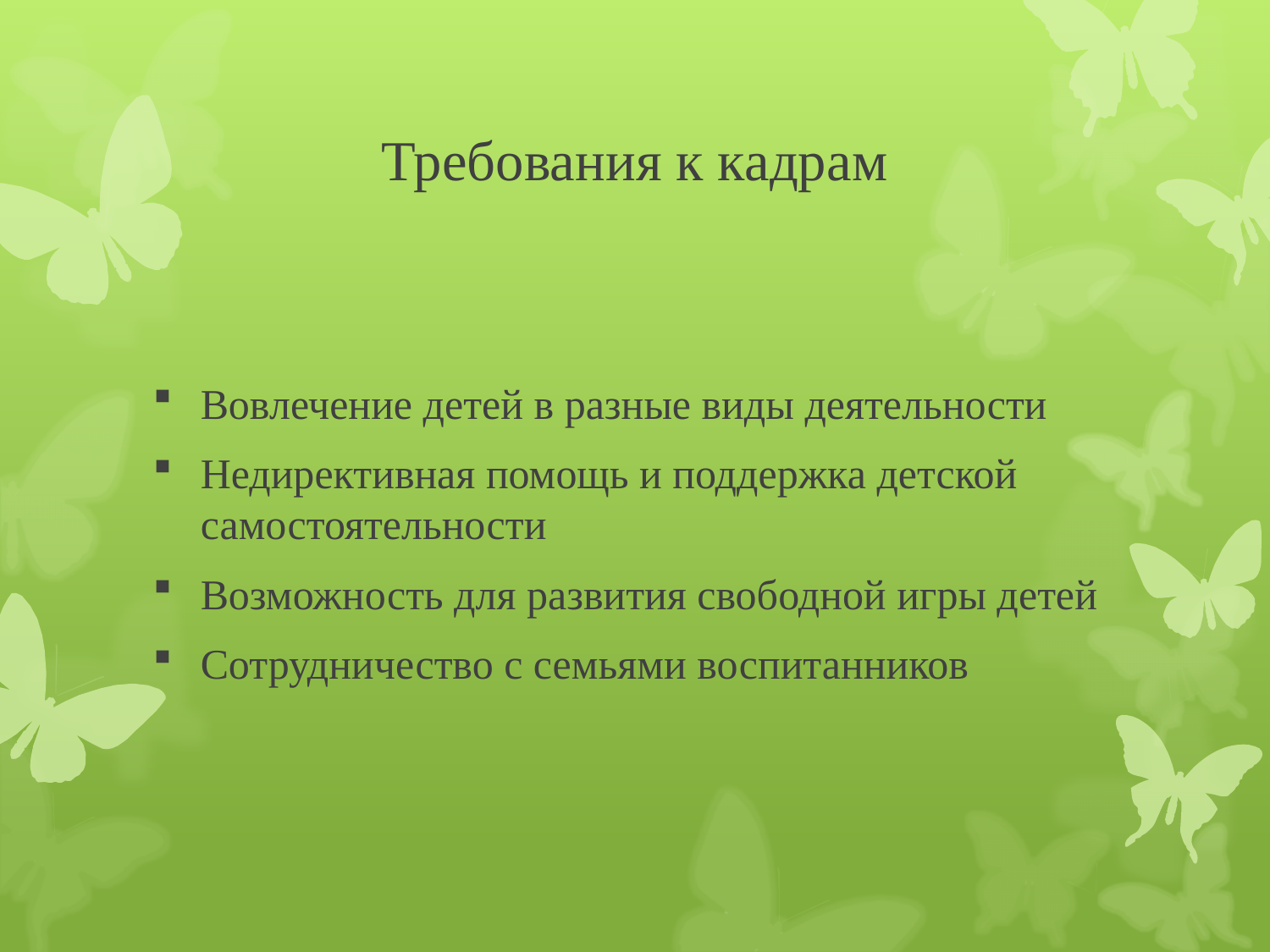

# Требования к кадрам
Вовлечение детей в разные виды деятельности
Недирективная помощь и поддержка детской самостоятельности
Возможность для развития свободной игры детей
Сотрудничество с семьями воспитанников